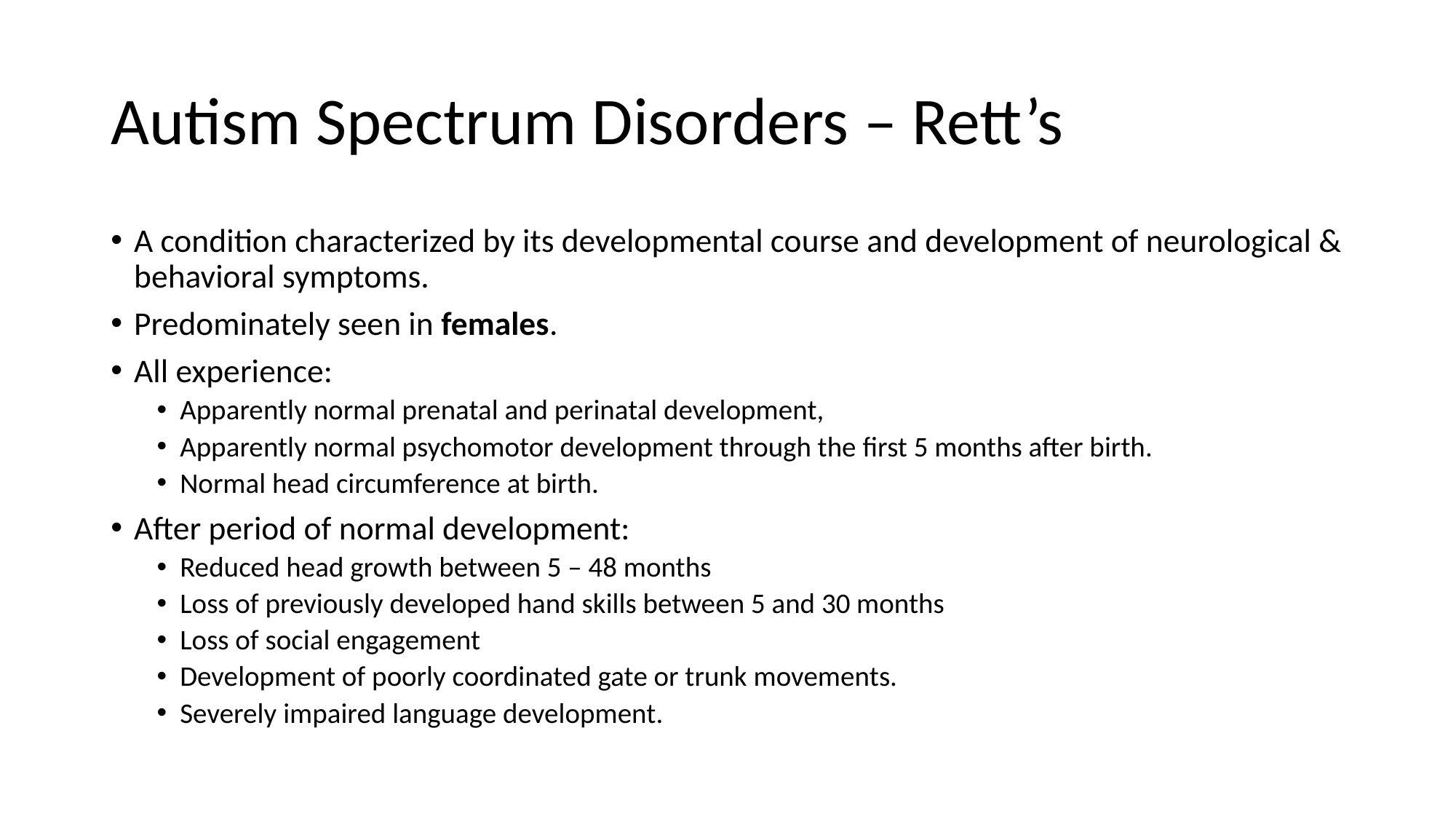

# Autism Spectrum Disorders – Rett’s
A condition characterized by its developmental course and development of neurological & behavioral symptoms.
Predominately seen in females.
All experience:
Apparently normal prenatal and perinatal development,
Apparently normal psychomotor development through the first 5 months after birth.
Normal head circumference at birth.
After period of normal development:
Reduced head growth between 5 – 48 months
Loss of previously developed hand skills between 5 and 30 months
Loss of social engagement
Development of poorly coordinated gate or trunk movements.
Severely impaired language development.